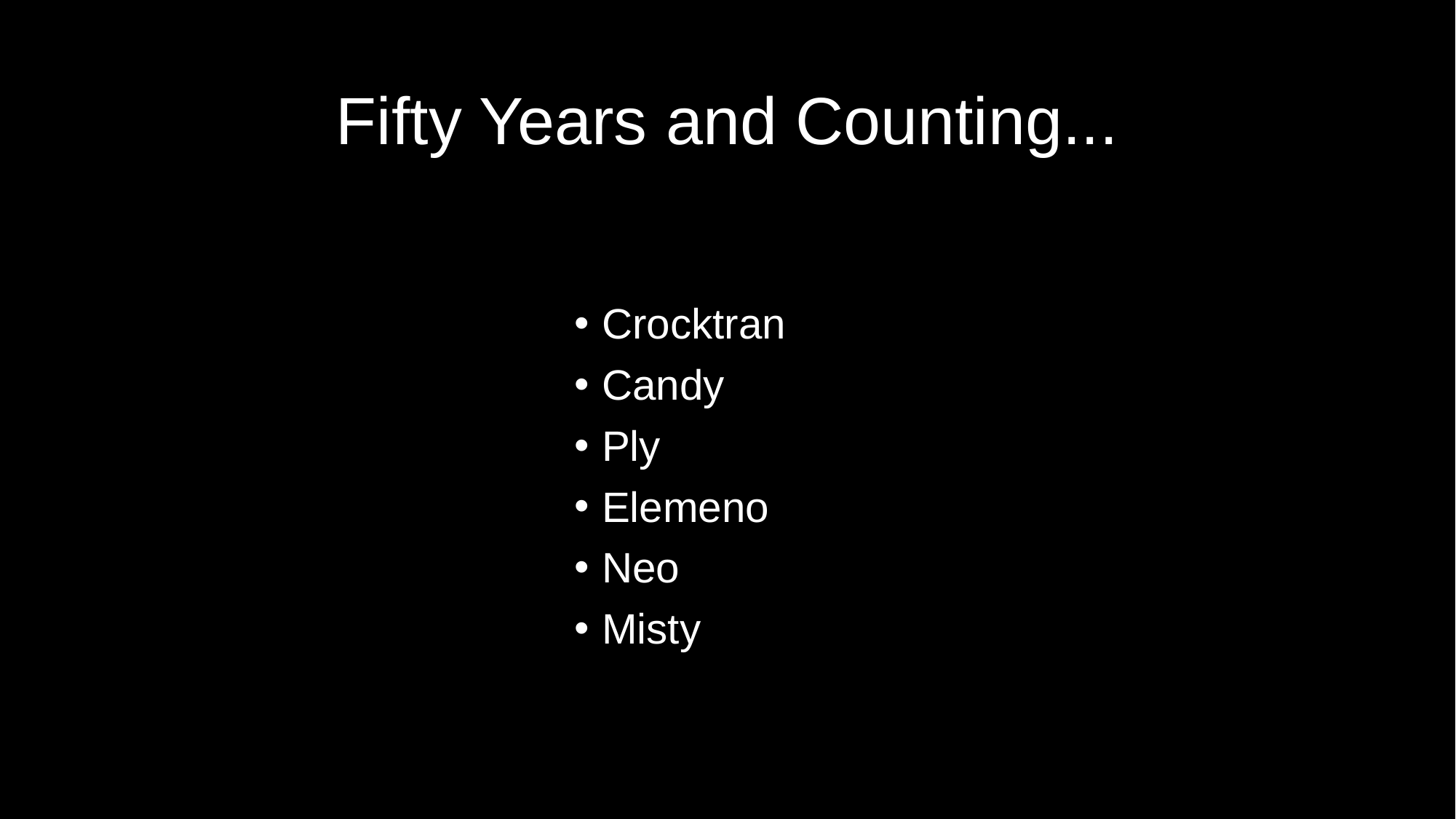

# Fifty Years and Counting...
Crocktran
Candy
Ply
Elemeno
Neo
Misty